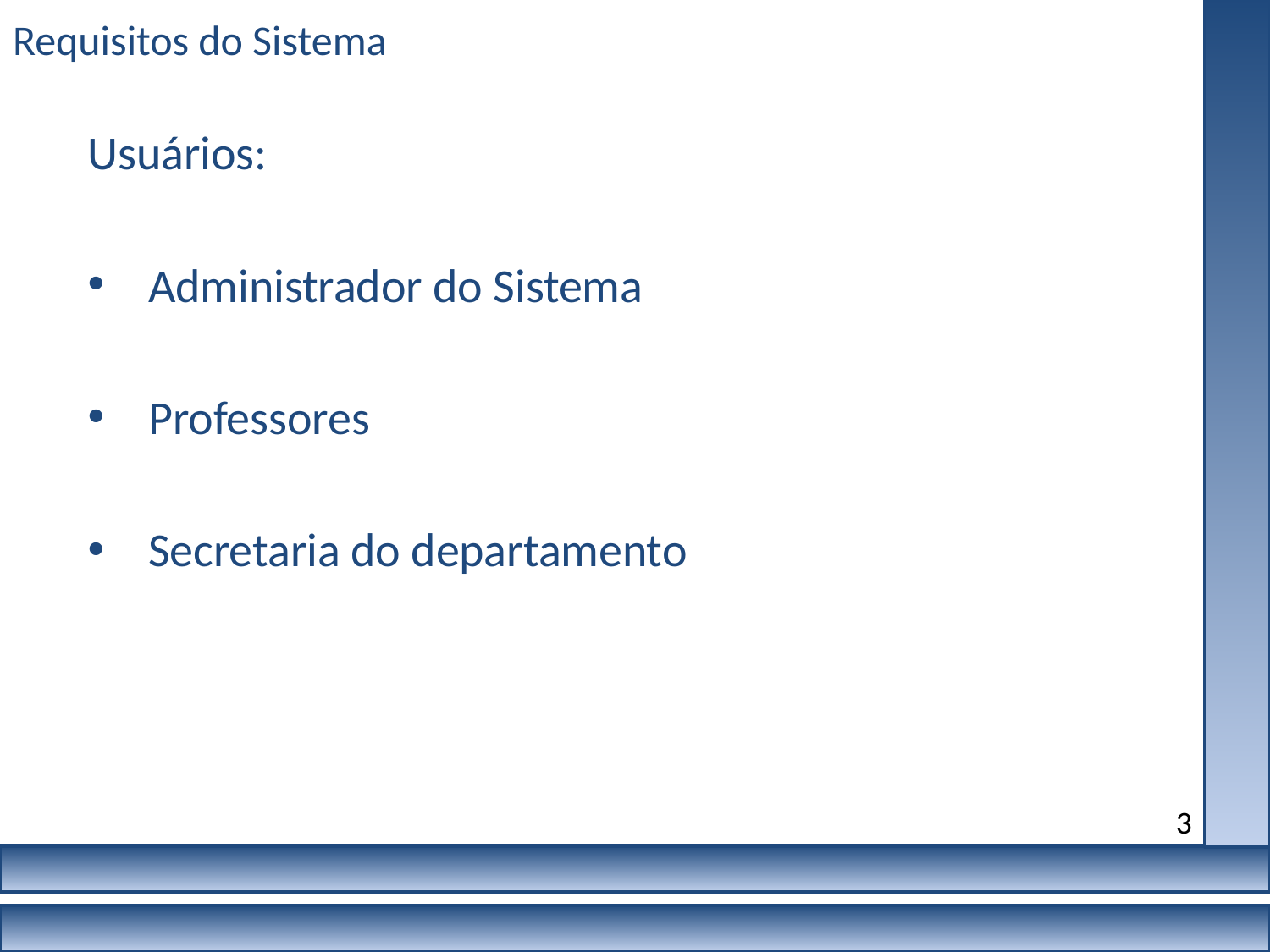

# Requisitos do Sistema

Usuários:

Administrador do Sistema

Professores

Secretaria do departamento
3